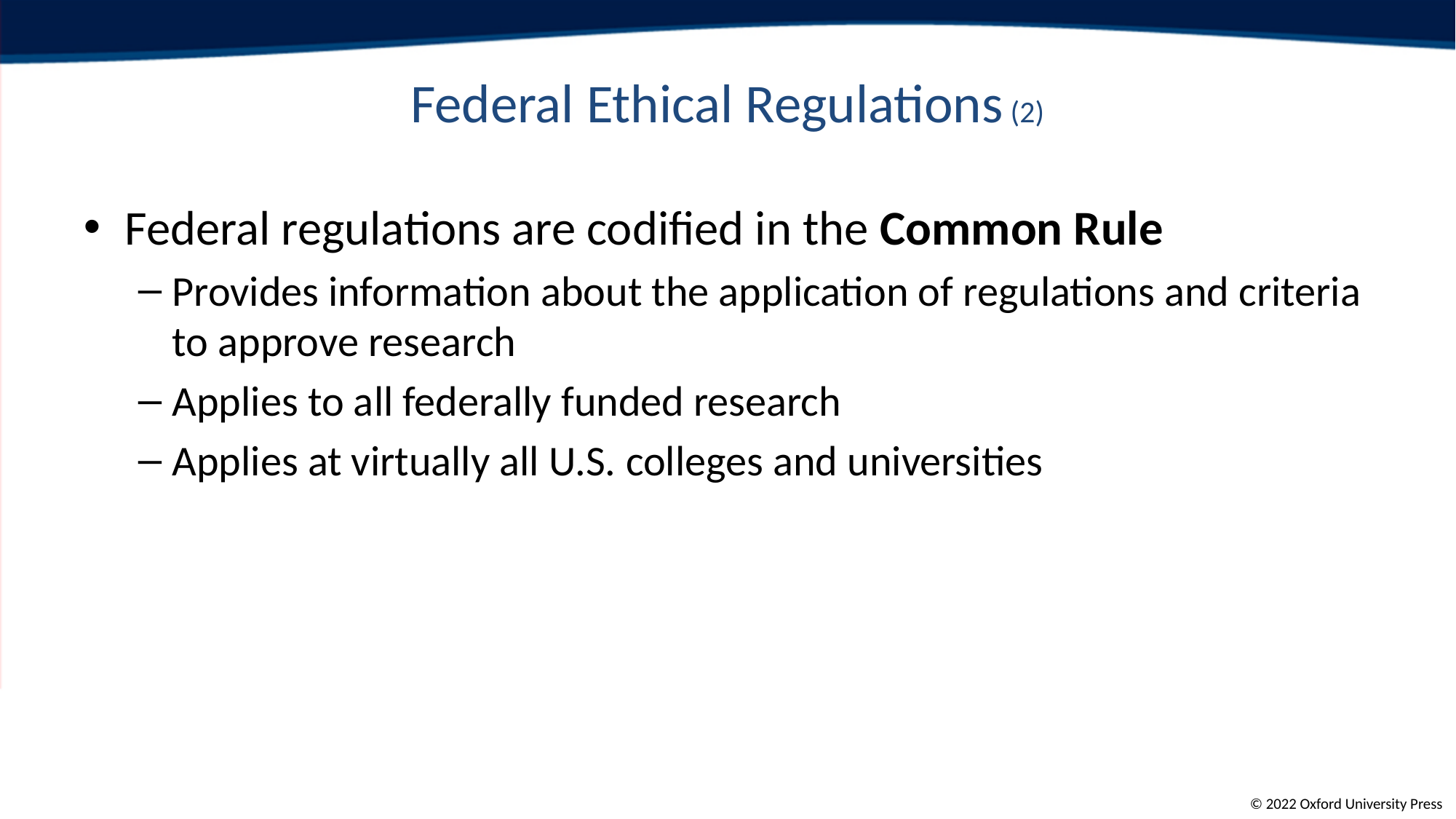

# Federal Ethical Regulations (2)
Federal regulations are codified in the Common Rule
Provides information about the application of regulations and criteria to approve research
Applies to all federally funded research
Applies at virtually all U.S. colleges and universities